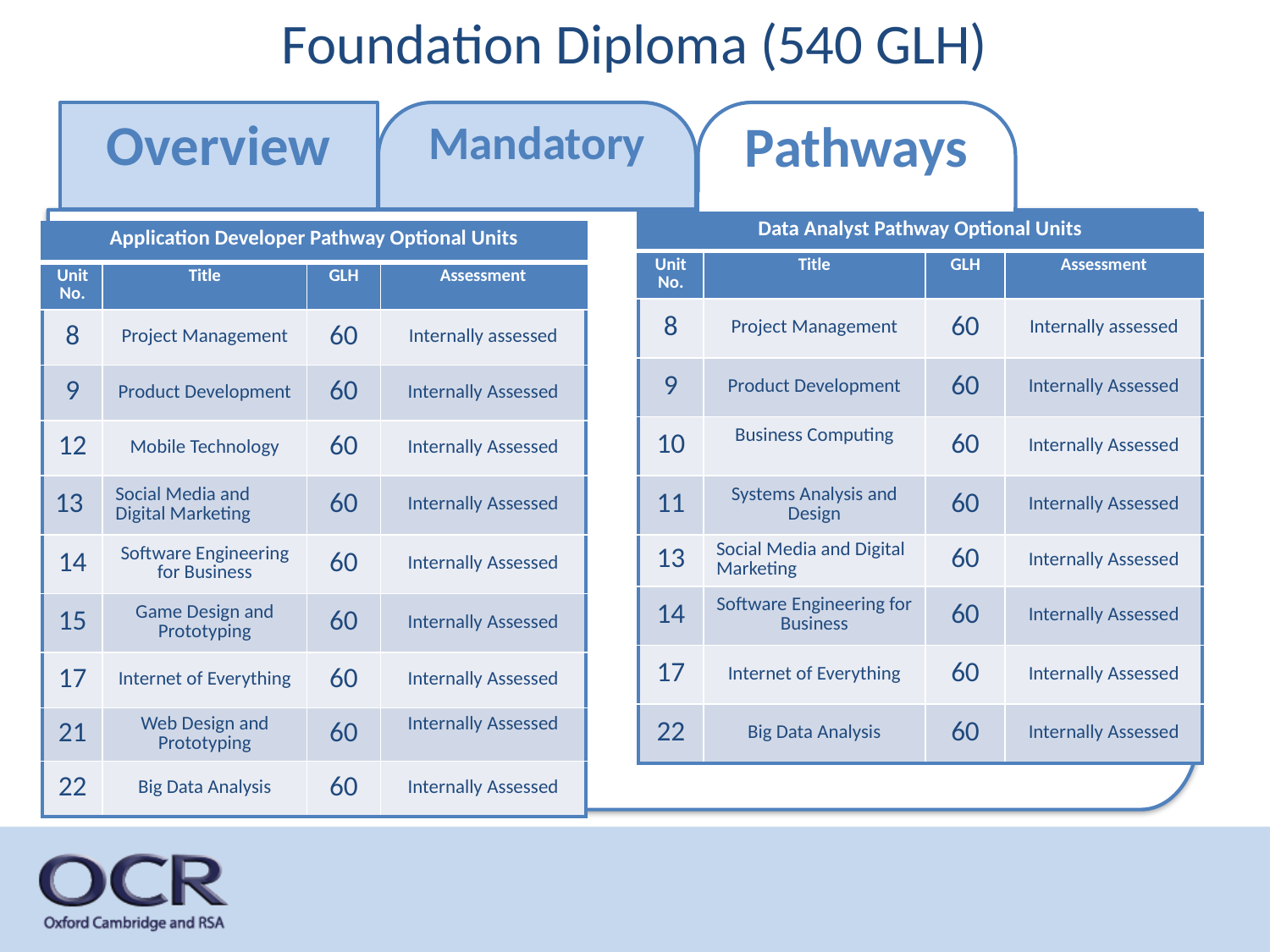

# Foundation Diploma (540 GLH)
Overview
Mandatory
Pathways

| Data Analyst Pathway Optional Units |  |  |  |
| --- | --- | --- | --- |
| UnitNo. | Title | GLH | Assessment |
| 8 | Project Management | 60 | Internally assessed |
| 9 | Product Development | 60 | Internally Assessed |
| 10 | Business Computing | 60 | Internally Assessed |
| 11 | Systems Analysis and Design | 60 | Internally Assessed |
| 13 | Social Media and Digital Marketing | 60 | Internally Assessed |
| 14 | Software Engineering for Business | 60 | Internally Assessed |
| 17 | Internet of Everything | 60 | Internally Assessed |
| 22 | Big Data Analysis | 60 | Internally Assessed |
| Application Developer Pathway Optional Units |  |  |  |
| --- | --- | --- | --- |
| UnitNo. | Title | GLH | Assessment |
| 8 | Project Management | 60 | Internally assessed |
| 9 | Product Development | 60 | Internally Assessed |
| 12 | Mobile Technology | 60 | Internally Assessed |
| 13 | Social Media and Digital Marketing | 60 | Internally Assessed |
| 14 | Software Engineering for Business | 60 | Internally Assessed |
| 15 | Game Design and Prototyping | 60 | Internally Assessed |
| 17 | Internet of Everything | 60 | Internally Assessed |
| 21 | Web Design and Prototyping | 60 | Internally Assessed |
| 22 | Big Data Analysis | 60 | Internally Assessed |